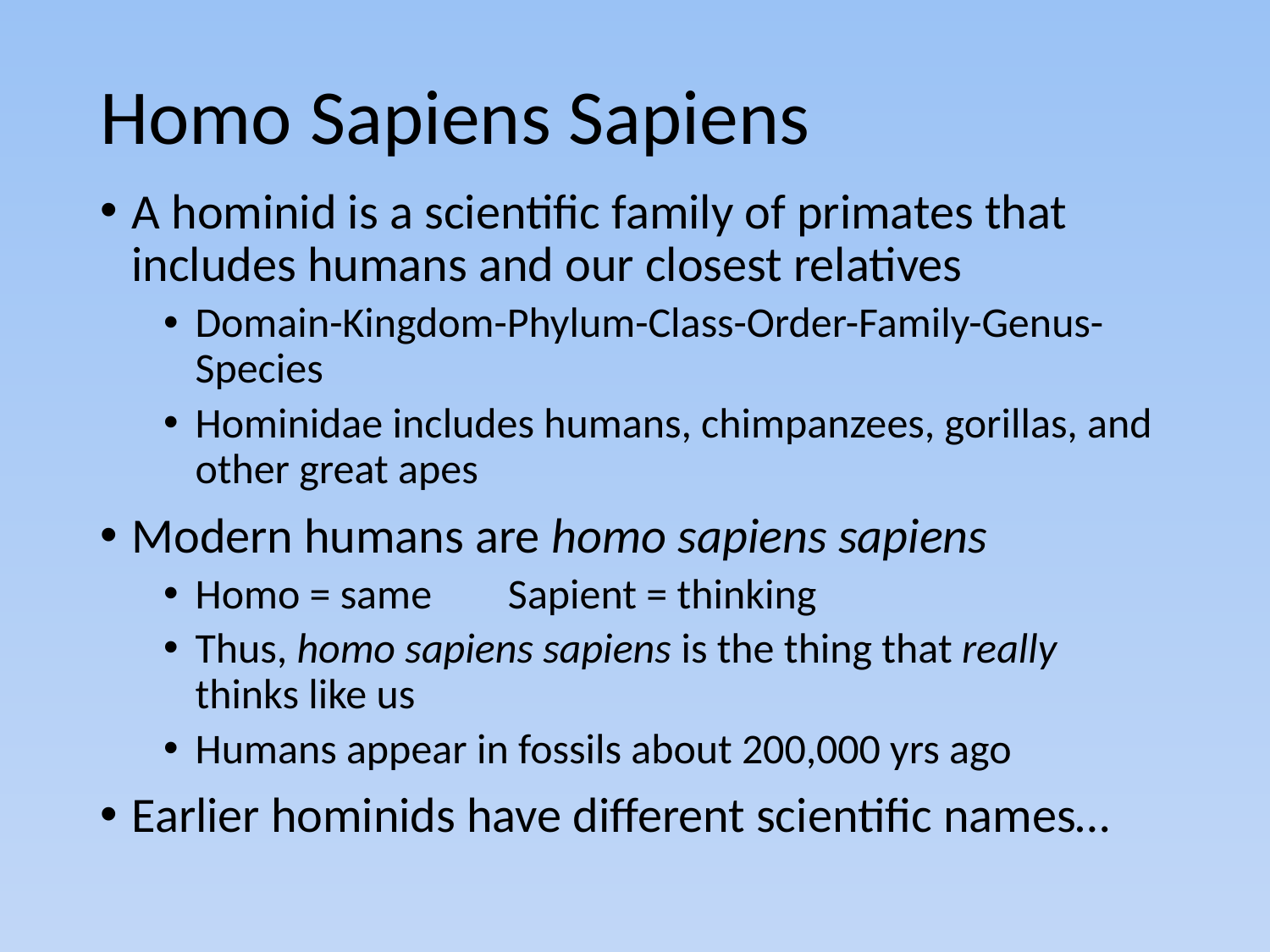

# Homo Sapiens Sapiens
A hominid is a scientific family of primates that includes humans and our closest relatives
Domain-Kingdom-Phylum-Class-Order-Family-Genus-Species
Hominidae includes humans, chimpanzees, gorillas, and other great apes
Modern humans are homo sapiens sapiens
Homo = same        Sapient = thinking
Thus, homo sapiens sapiens is the thing that really thinks like us
Humans appear in fossils about 200,000 yrs ago
Earlier hominids have different scientific names…